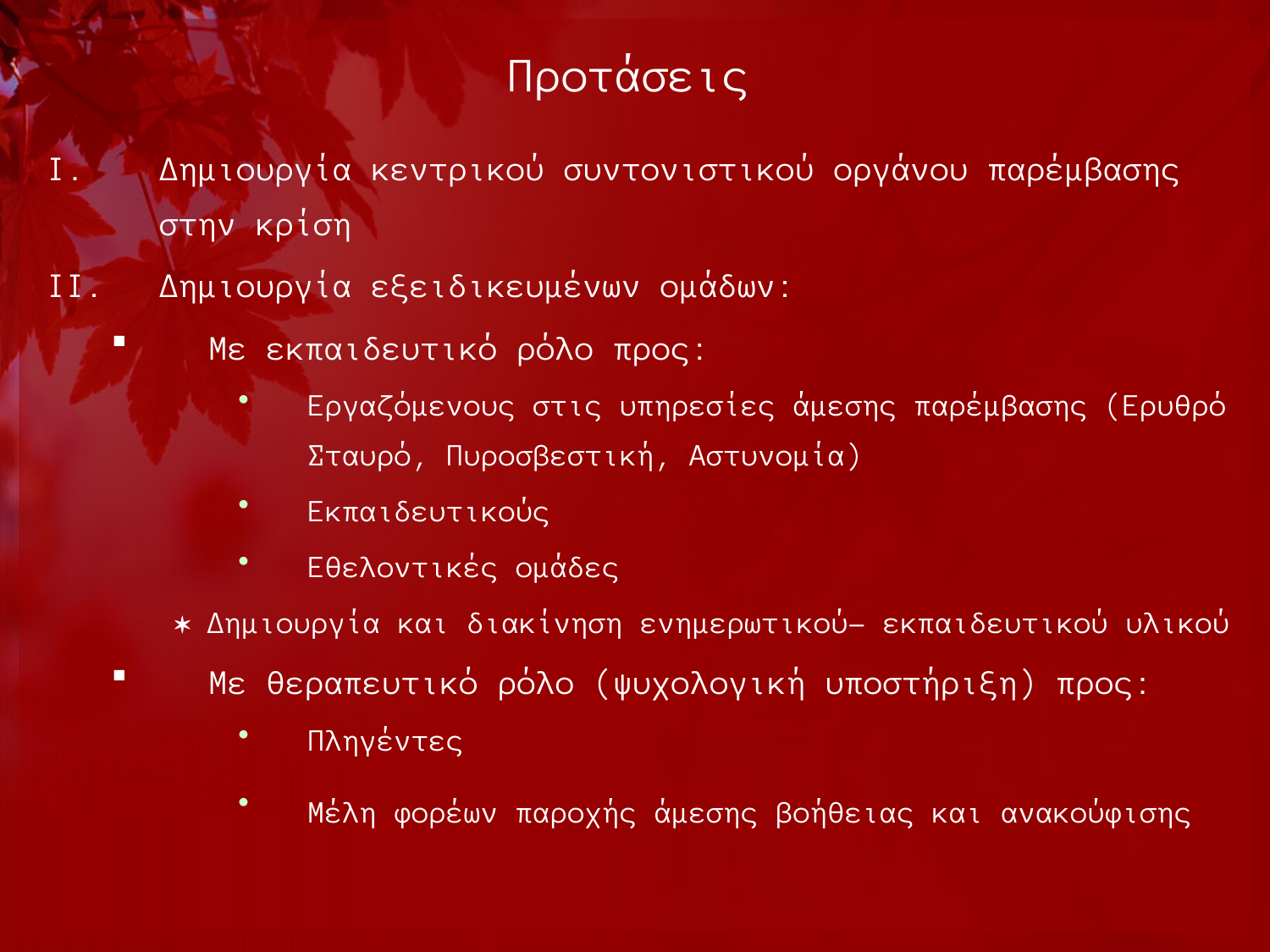

# Προτάσεις
Δημιουργία κεντρικού συντονιστικού οργάνου παρέμβασης στην κρίση
Δημιουργία εξειδικευμένων ομάδων:
Με εκπαιδευτικό ρόλο προς:
Εργαζόμενους στις υπηρεσίες άμεσης παρέμβασης (Ερυθρό Σταυρό, Πυροσβεστική, Αστυνομία)
Εκπαιδευτικούς
Εθελοντικές ομάδες
∗ Δημιουργία και διακίνηση ενημερωτικού- εκπαιδευτικού υλικού
Με θεραπευτικό ρόλο (ψυχολογική υποστήριξη) προς:
Πληγέντες
Μέλη φορέων παροχής άμεσης βοήθειας και ανακούφισης